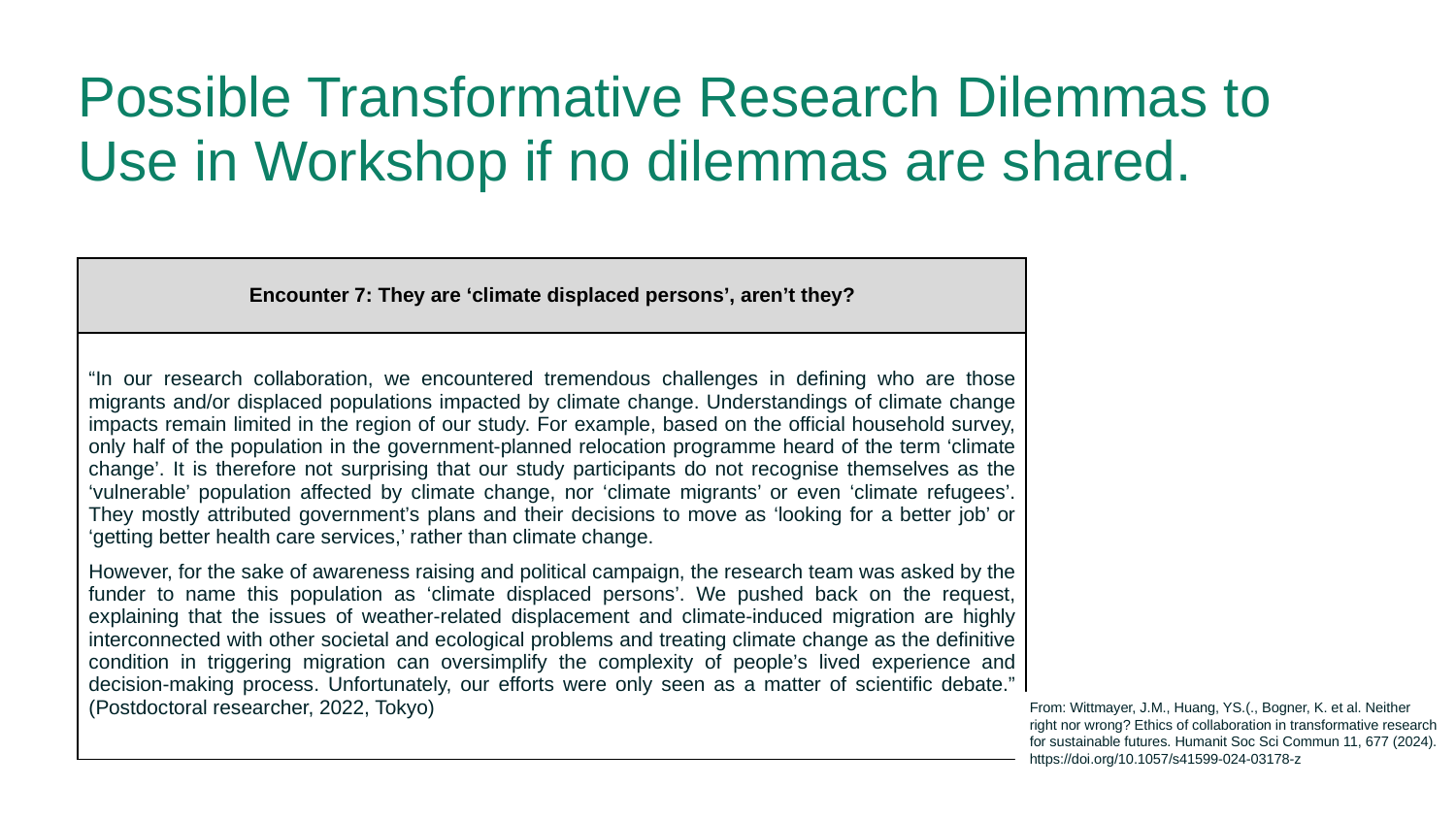

# Possible Transformative Research Dilemmas to Use in Workshop if no dilemmas are shared.
| Encounter 7: They are ‘climate displaced persons’, aren’t they? |
| --- |
| “In our research collaboration, we encountered tremendous challenges in defining who are those migrants and/or displaced populations impacted by climate change. Understandings of climate change impacts remain limited in the region of our study. For example, based on the official household survey, only half of the population in the government-planned relocation programme heard of the term ‘climate change’. It is therefore not surprising that our study participants do not recognise themselves as the ‘vulnerable’ population affected by climate change, nor ‘climate migrants’ or even ‘climate refugees’. They mostly attributed government’s plans and their decisions to move as ‘looking for a better job’ or ‘getting better health care services,’ rather than climate change.  However, for the sake of awareness raising and political campaign, the research team was asked by the funder to name this population as ‘climate displaced persons’. We pushed back on the request, explaining that the issues of weather-related displacement and climate-induced migration are highly interconnected with other societal and ecological problems and treating climate change as the definitive condition in triggering migration can oversimplify the complexity of people’s lived experience and decision-making process. Unfortunately, our efforts were only seen as a matter of scientific debate.” (Postdoctoral researcher, 2022, Tokyo) |
From: Wittmayer, J.M., Huang, YS.(., Bogner, K. et al. Neither right nor wrong? Ethics of collaboration in transformative research for sustainable futures. Humanit Soc Sci Commun 11, 677 (2024). https://doi.org/10.1057/s41599-024-03178-z